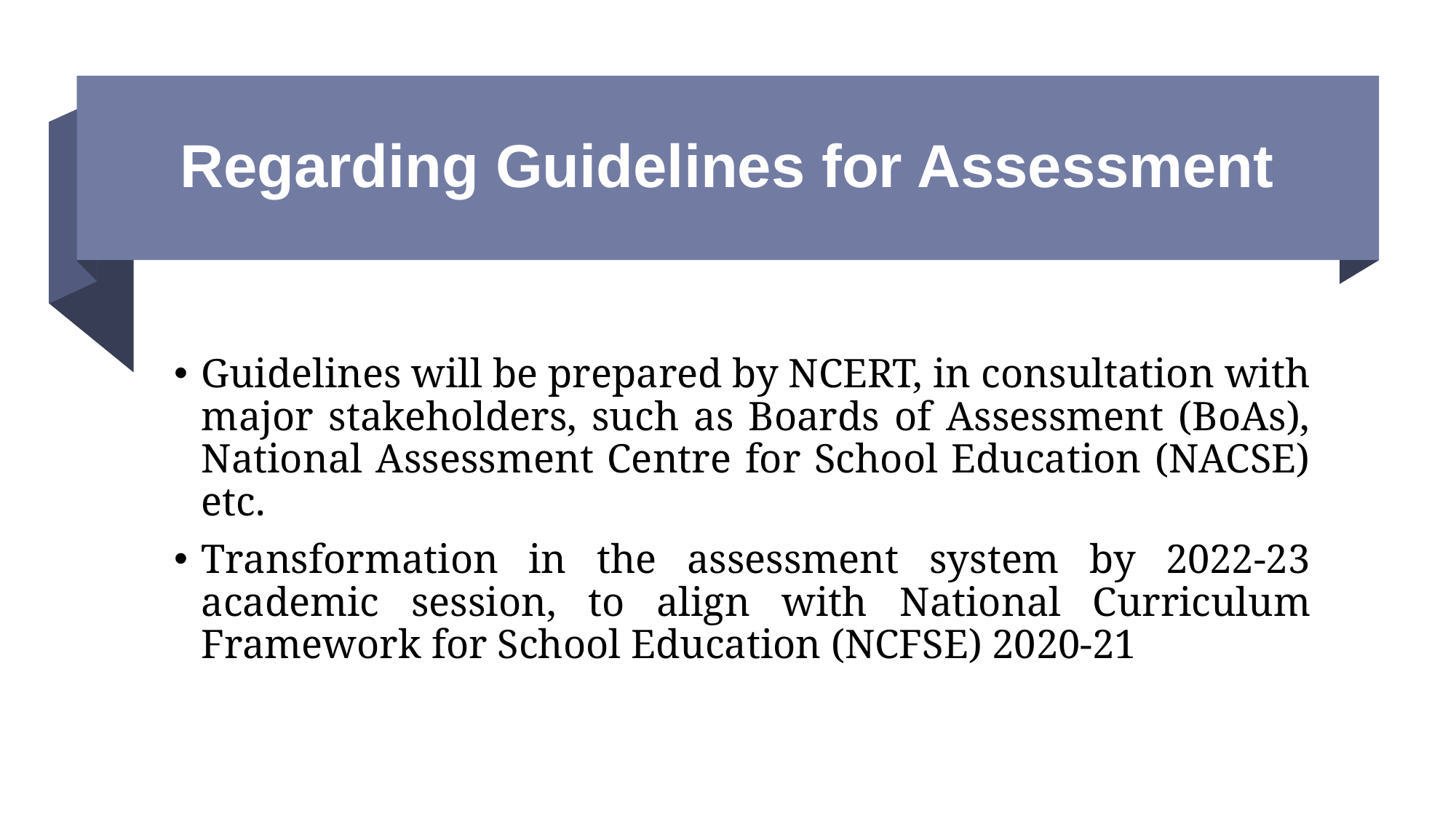

# Regarding Guidelines for Assessment

Guidelines will be prepared by NCERT, in consultation with major stakeholders, such as Boards of Assessment (BoAs), National Assessment Centre for School Education (NACSE) etc.
Transformation in the assessment system by 2022-23 academic session, to align with National Curriculum Framework for School Education (NCFSE) 2020-21